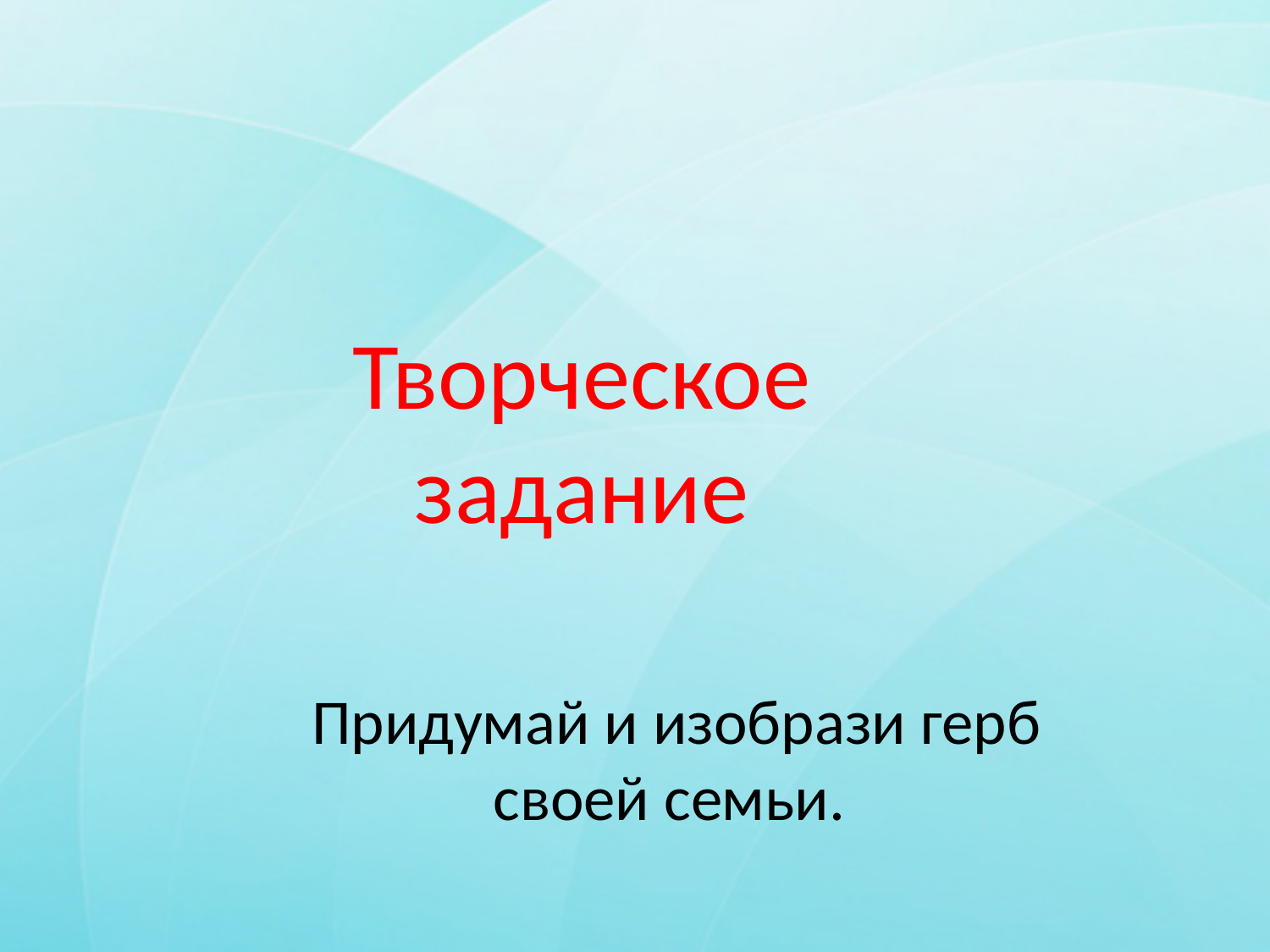

Творческое задание
Придумай и изобрази герб своей семьи.